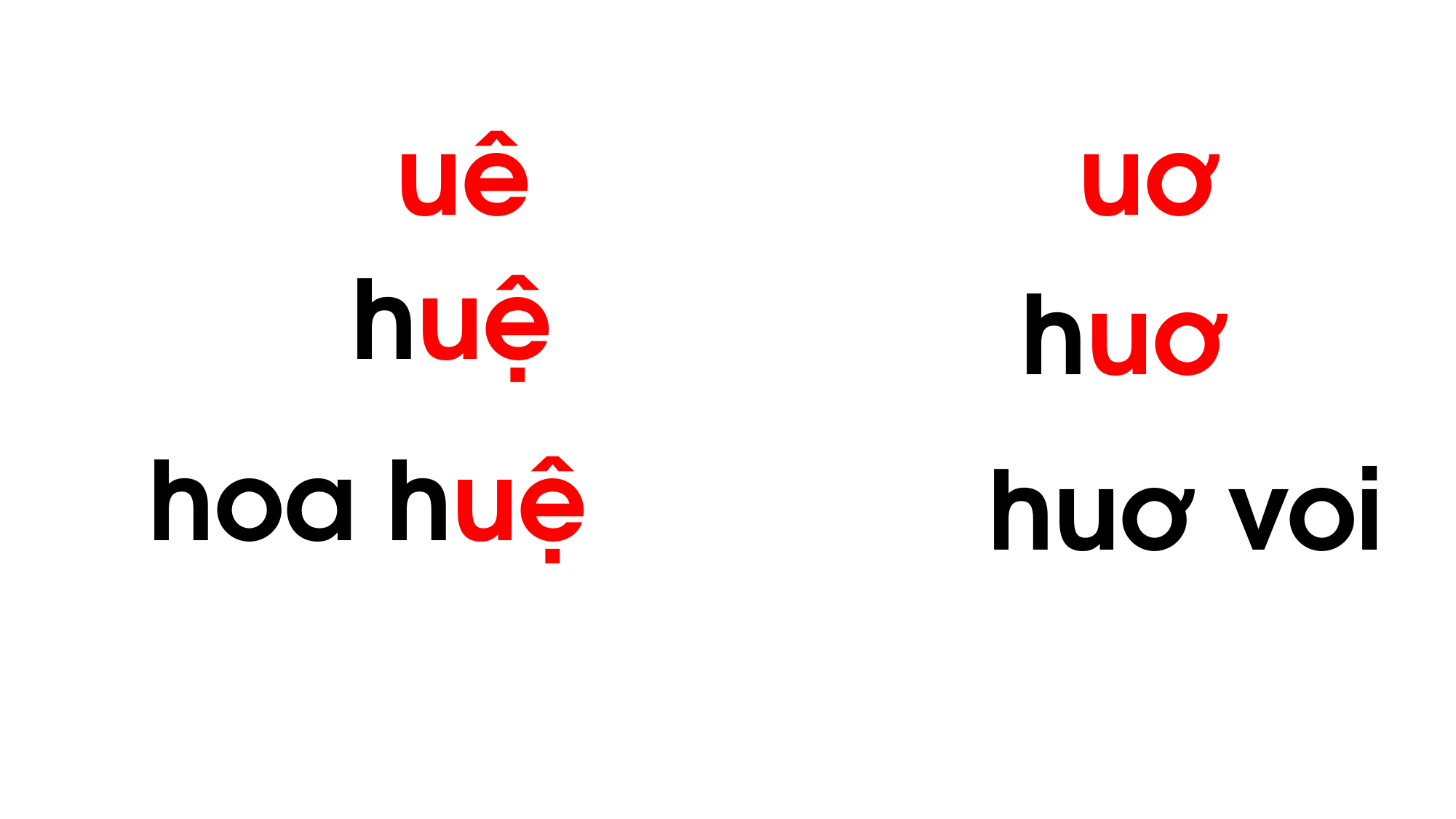

uê
 uơ
  huệ
huơ
hoa huệ
huơ voi